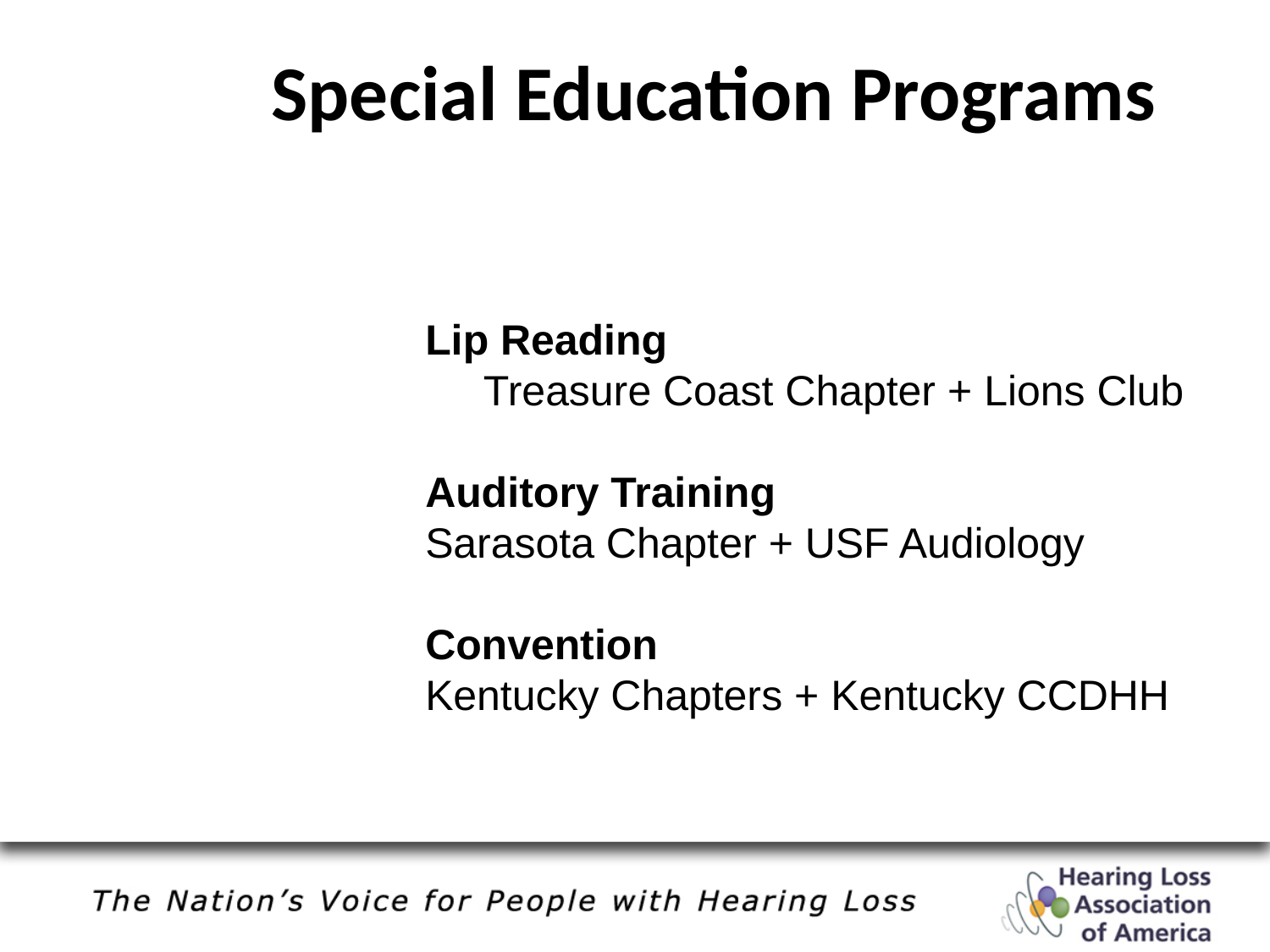

# Special Education Programs

Lip Reading 		                               Treasure Coast Chapter + Lions Club

Auditory Training                                    Sarasota Chapter + USF Audiology

Convention 			                     Kentucky Chapters + Kentucky CCDHH